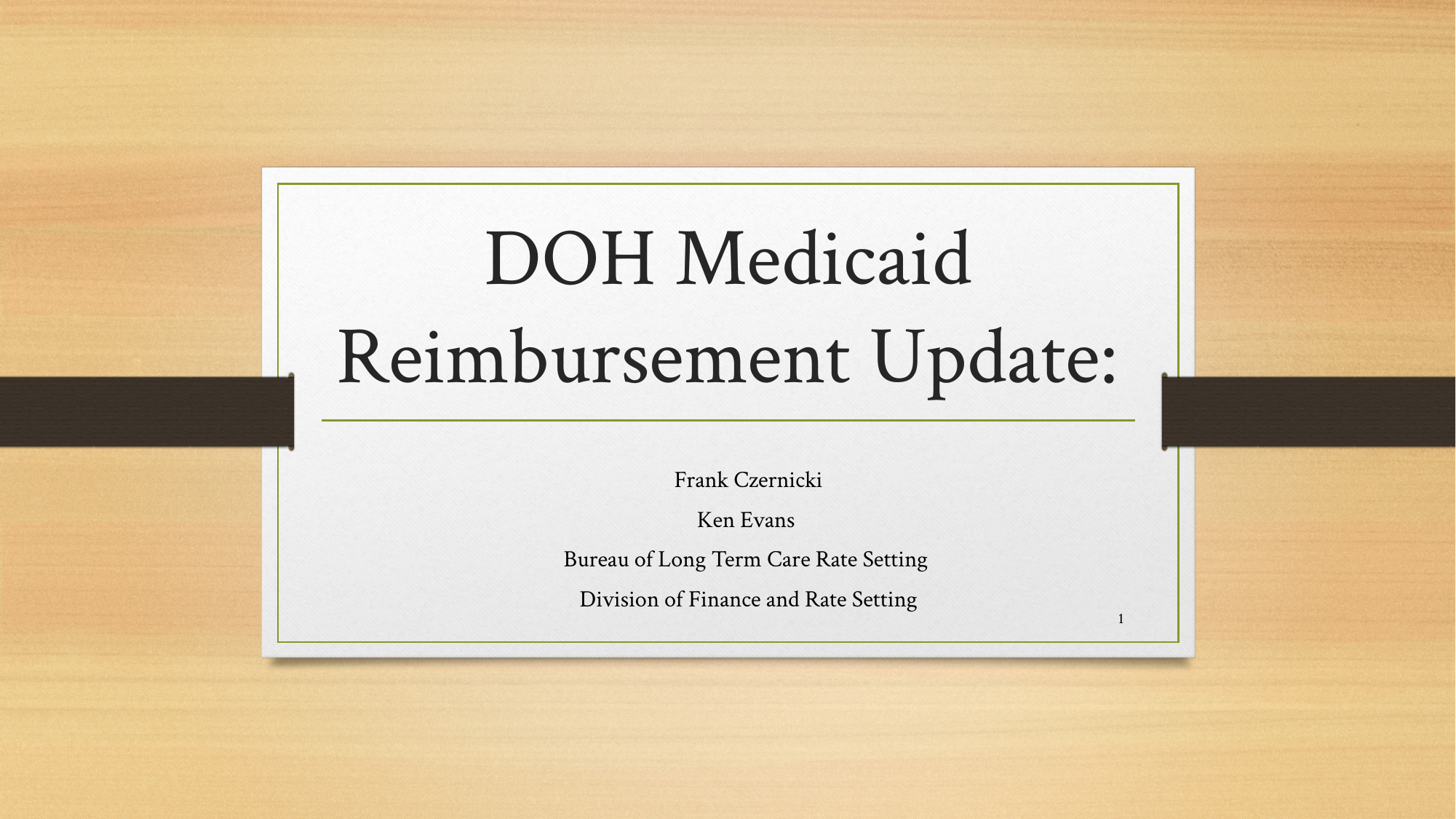

# DOH Medicaid Reimbursement Update:

Frank Czernicki
Ken Evans
Bureau of Long Term Care Rate Setting
Division of Finance and Rate Setting
1